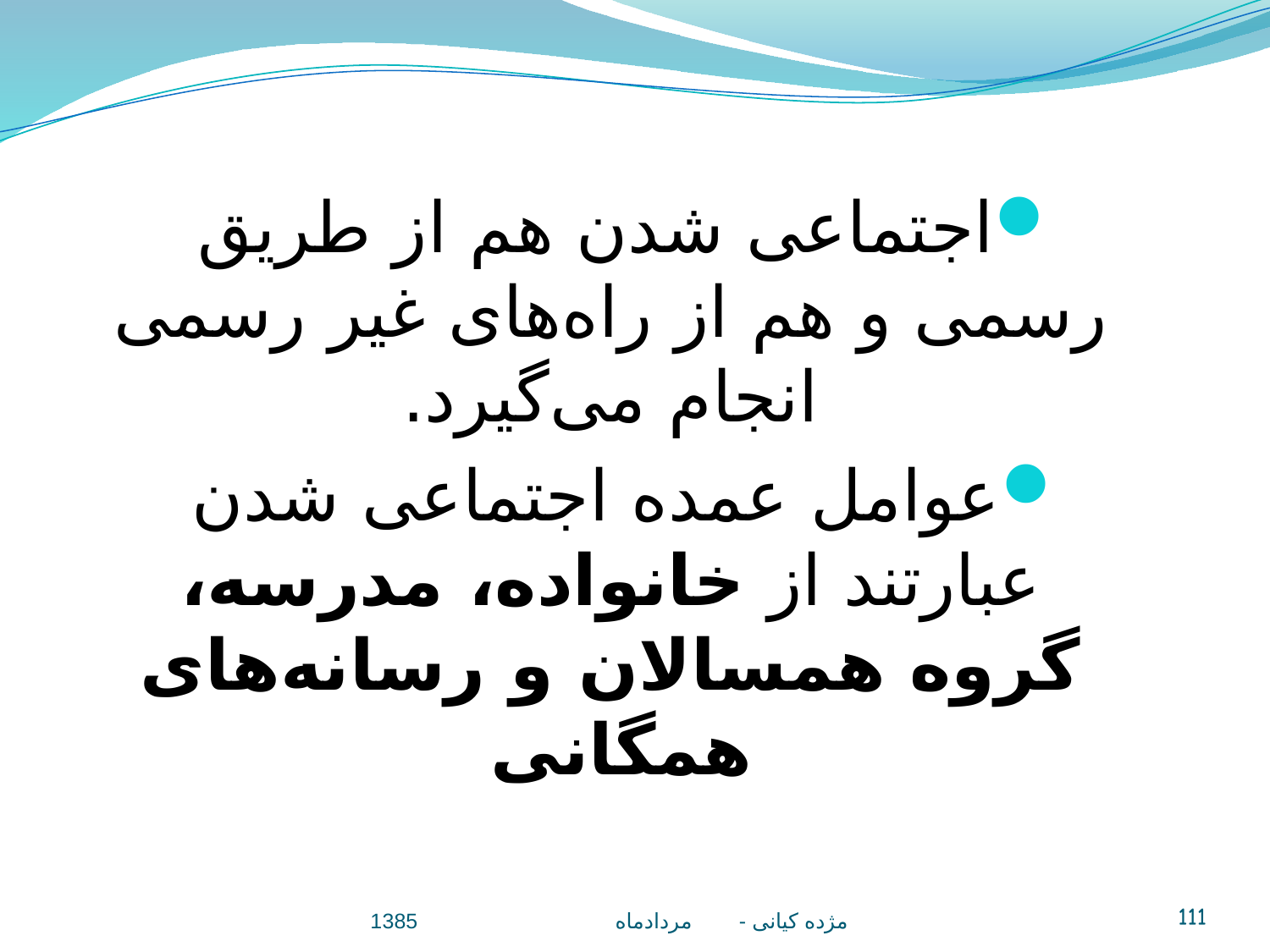

اجتماعی شدن هم از طريق رسمی و هم از راه‌های غير رسمی انجام می‌گيرد.
عوامل عمده اجتماعی شدن عبارتند از خانواده، مدرسه، گروه همسالان و رسانه‌های همگانی

مژده کيانی - مردادماه 1385
111